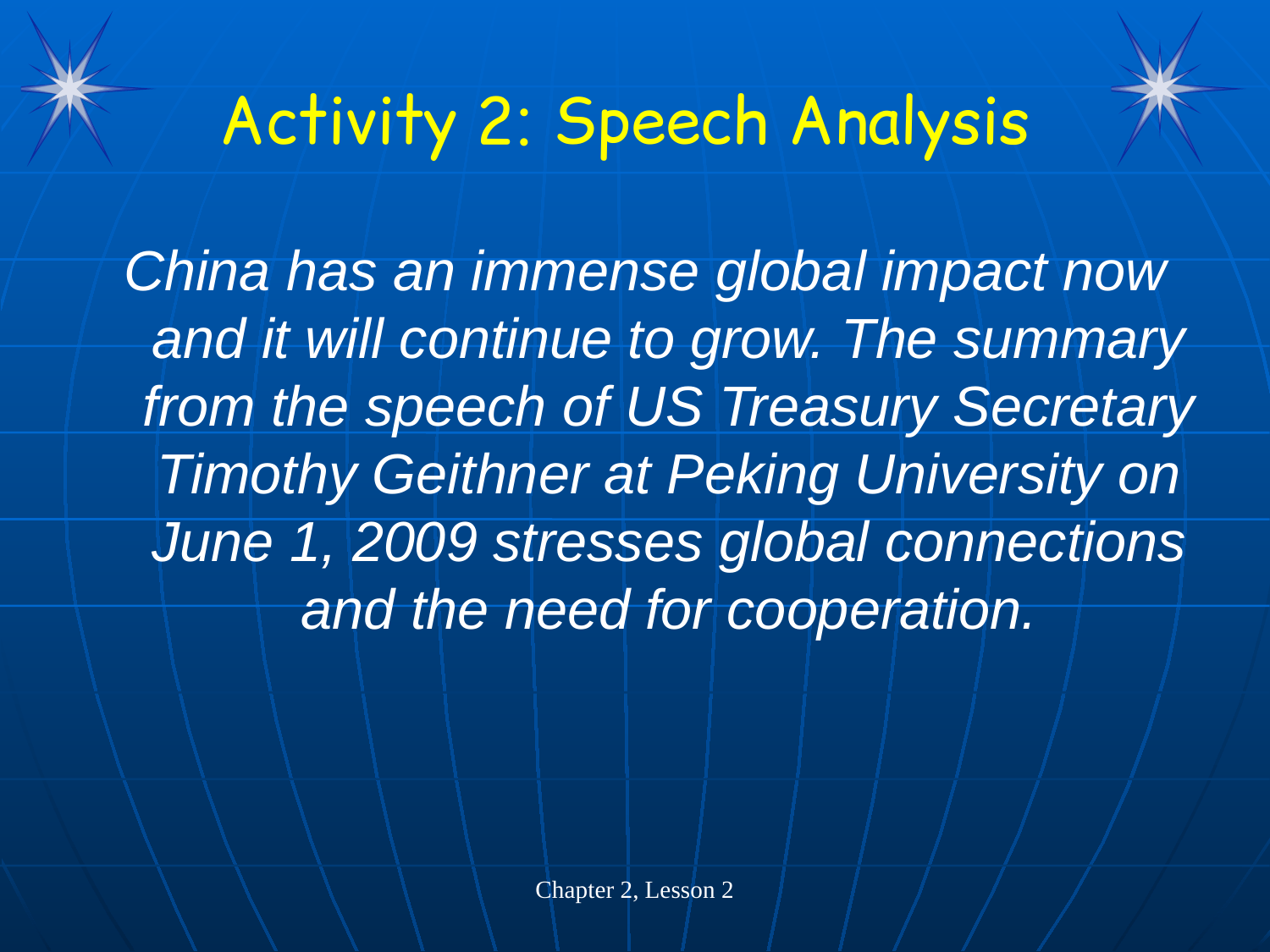

Activity 2: Speech Analysis
China has an immense global impact now and it will continue to grow. The summary from the speech of US Treasury Secretary Timothy Geithner at Peking University on June 1, 2009 stresses global connections and the need for cooperation.
Chapter 2, Lesson 2